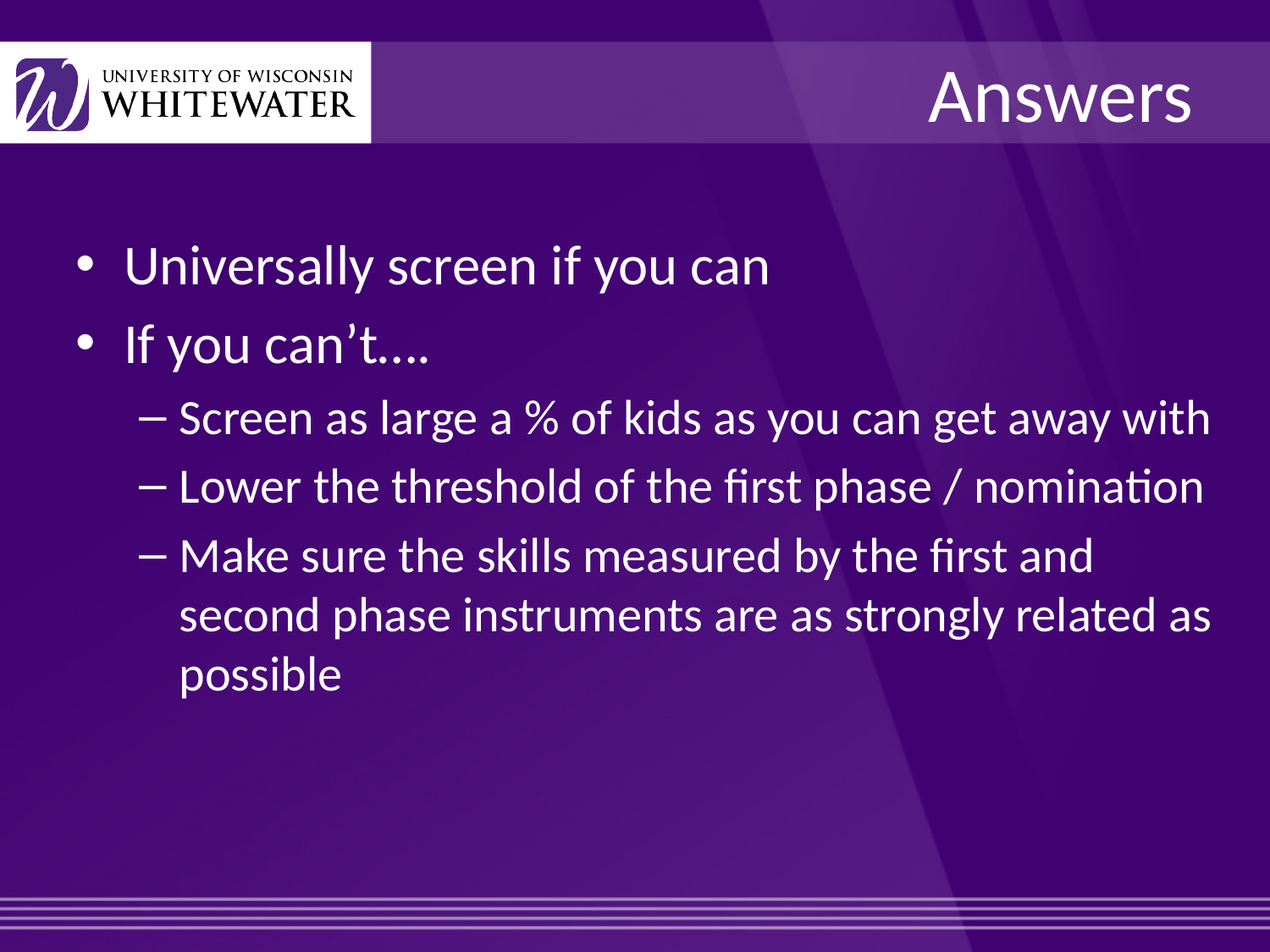

# Answers
Universally screen if you can
If you can’t….
Screen as large a % of kids as you can get away with
Lower the threshold of the first phase / nomination
Make sure the skills measured by the first and second phase instruments are as strongly related as possible